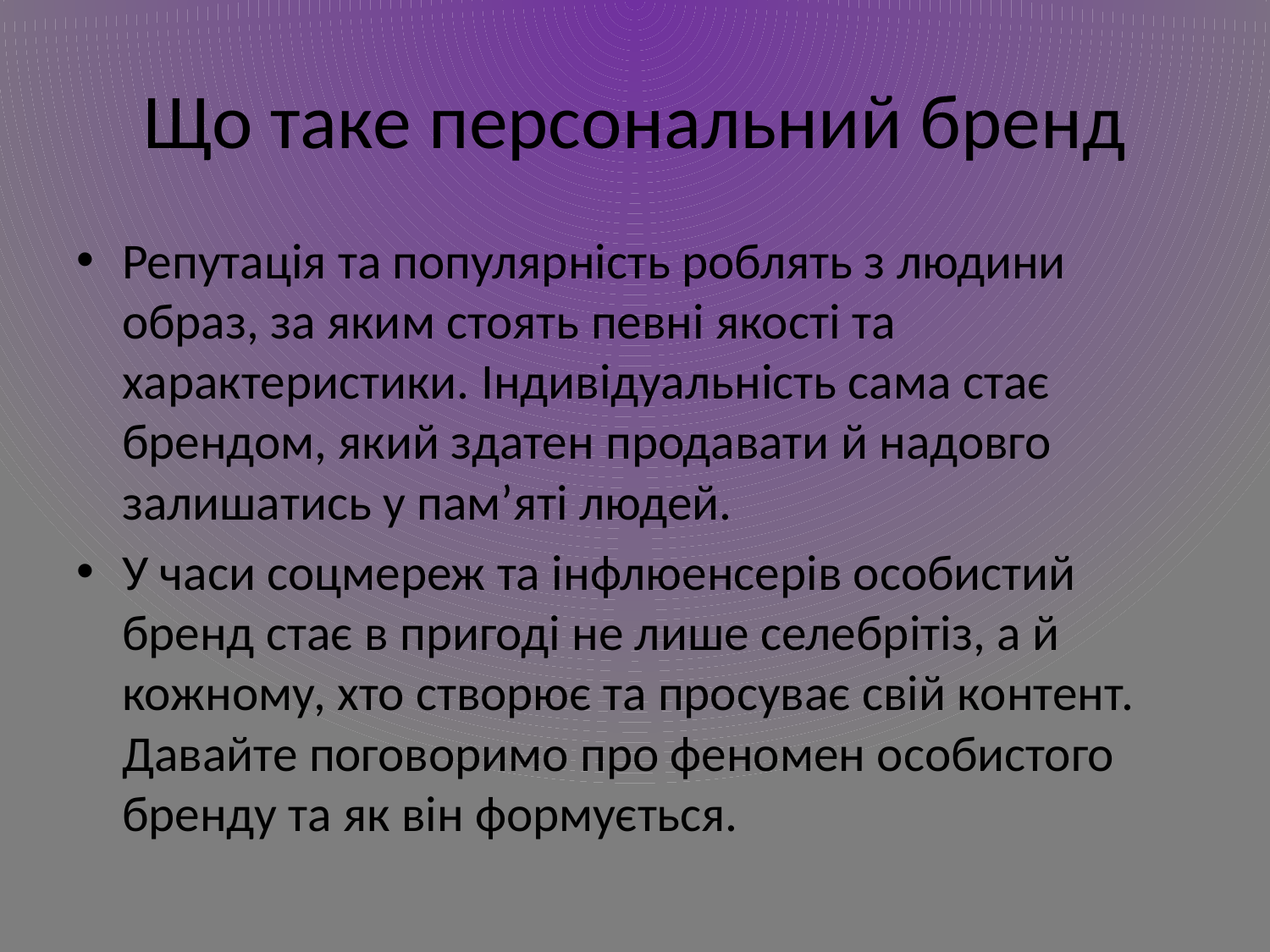

# Що таке персональний бренд
Репутація та популярність роблять з людини образ, за яким стоять певні якості та характеристики. Індивідуальність сама стає брендом, який здатен продавати й надовго залишатись у пам’яті людей.
У часи соцмереж та інфлюенсерів особистий бренд стає в пригоді не лише селебрітіз, а й кожному, хто створює та просуває свій контент. Давайте поговоримо про феномен особистого бренду та як він формується.